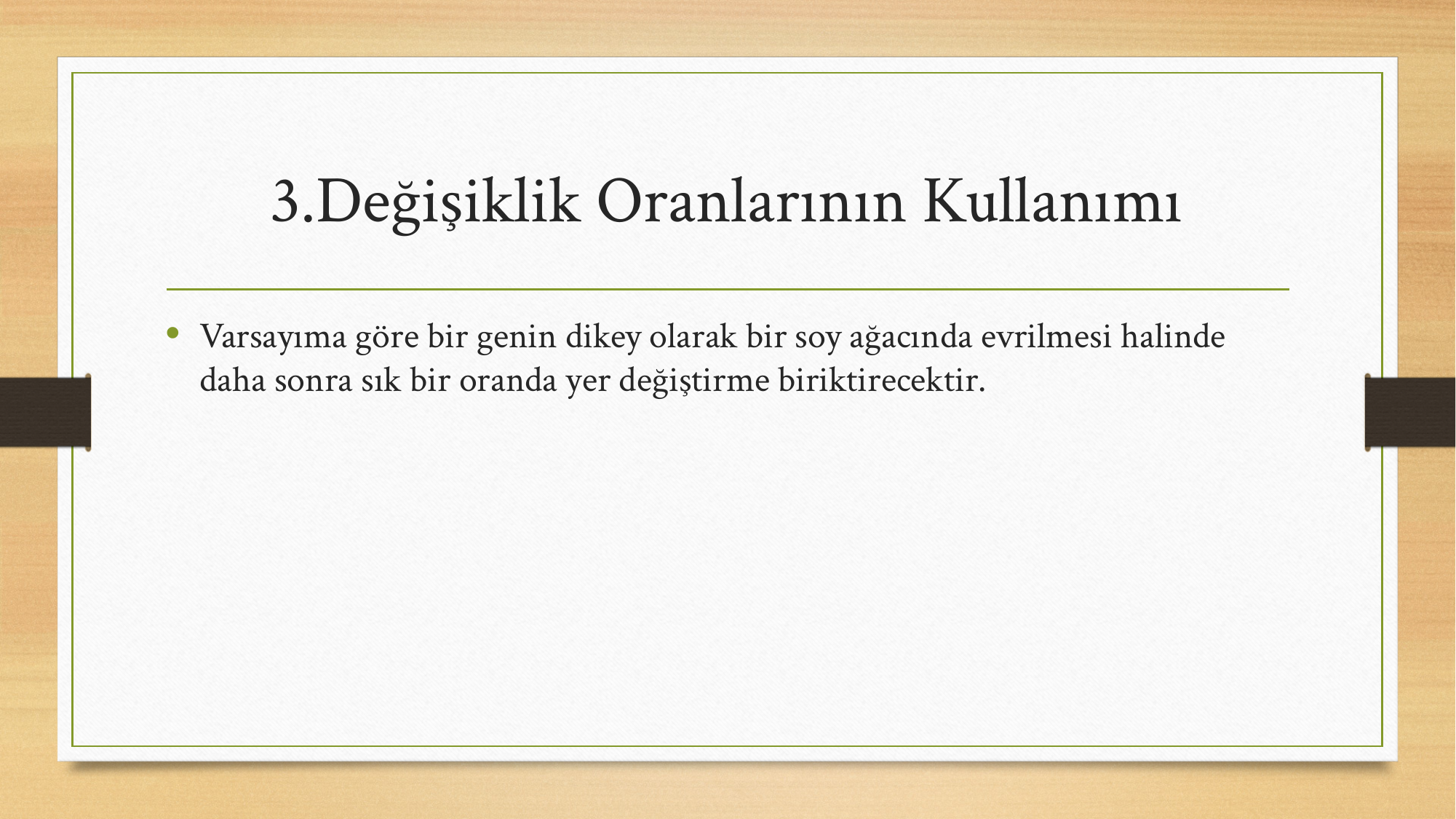

# 3.Değişiklik Oranlarının Kullanımı
Varsayıma göre bir genin dikey olarak bir soy ağacında evrilmesi halinde daha sonra sık bir oranda yer değiştirme biriktirecektir.